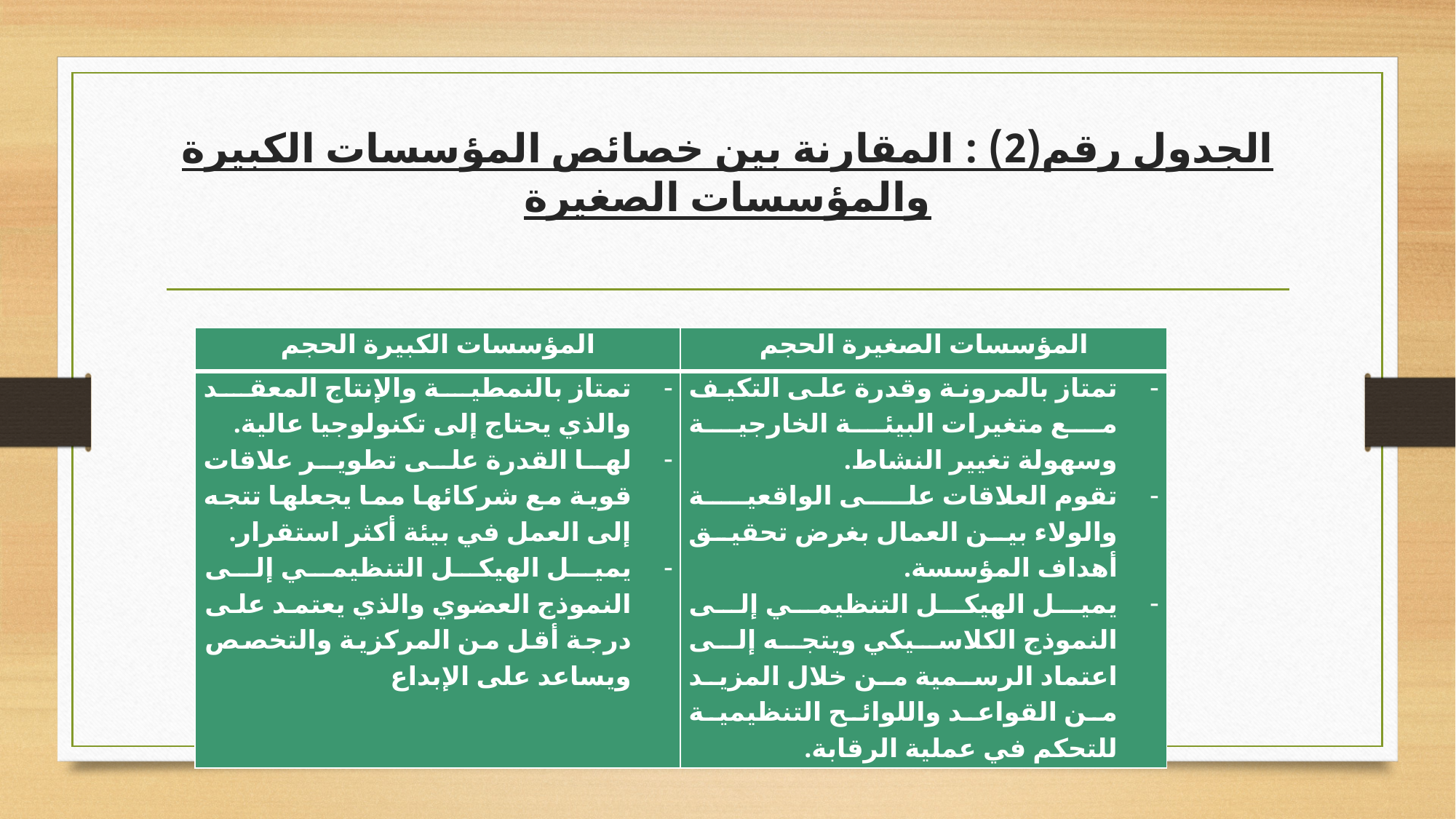

# الجدول رقم(2) : المقارنة بين خصائص المؤسسات الكبيرة والمؤسسات الصغيرة
| المؤسسات الكبيرة الحجم | المؤسسات الصغيرة الحجم |
| --- | --- |
| تمتاز بالنمطية والإنتاج المعقد والذي يحتاج إلى تكنولوجيا عالية. لها القدرة على تطوير علاقات قوية مع شركائها مما يجعلها تتجه إلى العمل في بيئة أكثر استقرار. يميل الهيكل التنظيمي إلى النموذج العضوي والذي يعتمد على درجة أقل من المركزية والتخصص ويساعد على الإبداع | تمتاز بالمرونة وقدرة على التكيف مع متغيرات البيئة الخارجية وسهولة تغيير النشاط. تقوم العلاقات على الواقعية والولاء بين العمال بغرض تحقيق أهداف المؤسسة. يميل الهيكل التنظيمي إلى النموذج الكلاسيكي ويتجه إلى اعتماد الرسمية من خلال المزيد من القواعد واللوائح التنظيمية للتحكم في عملية الرقابة. |